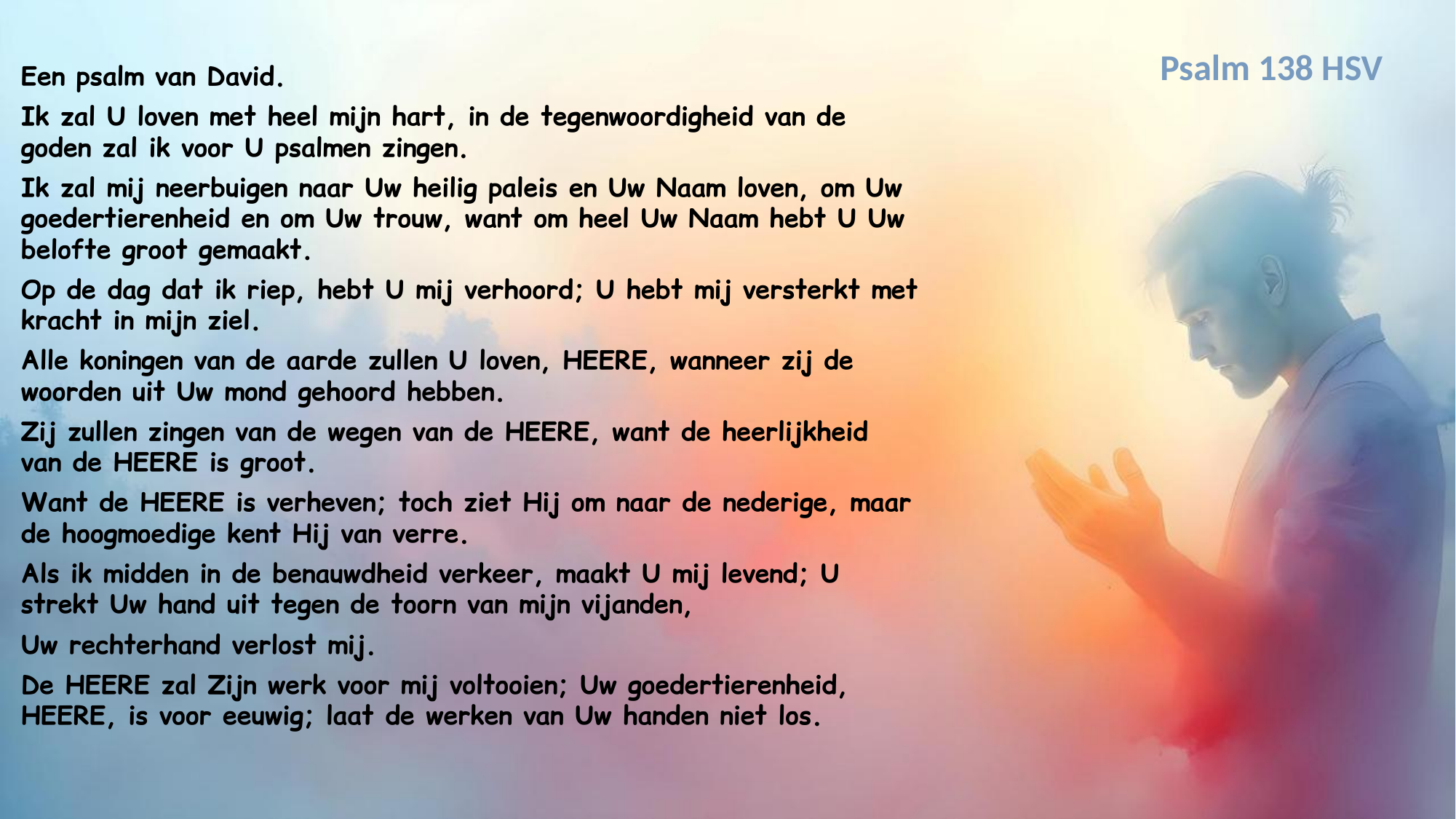

Psalm 138 HSV
Een psalm van David.
Ik zal U loven met heel mijn hart, in de tegenwoordigheid van de goden zal ik voor U psalmen zingen.
Ik zal mij neerbuigen naar Uw heilig paleis en Uw Naam loven, om Uw goedertierenheid en om Uw trouw, want om heel Uw Naam hebt U Uw belofte groot gemaakt.
Op de dag dat ik riep, hebt U mij verhoord; U hebt mij versterkt met kracht in mijn ziel.
Alle koningen van de aarde zullen U loven, HEERE, wanneer zij de woorden uit Uw mond gehoord hebben.
Zij zullen zingen van de wegen van de HEERE, want de heerlijkheid van de HEERE is groot.
Want de HEERE is verheven; toch ziet Hij om naar de nederige, maar de hoogmoedige kent Hij van verre.
Als ik midden in de benauwdheid verkeer, maakt U mij levend; U strekt Uw hand uit tegen de toorn van mijn vijanden,
Uw rechterhand verlost mij.
De HEERE zal Zijn werk voor mij voltooien; Uw goedertierenheid, HEERE, is voor eeuwig; laat de werken van Uw handen niet los.